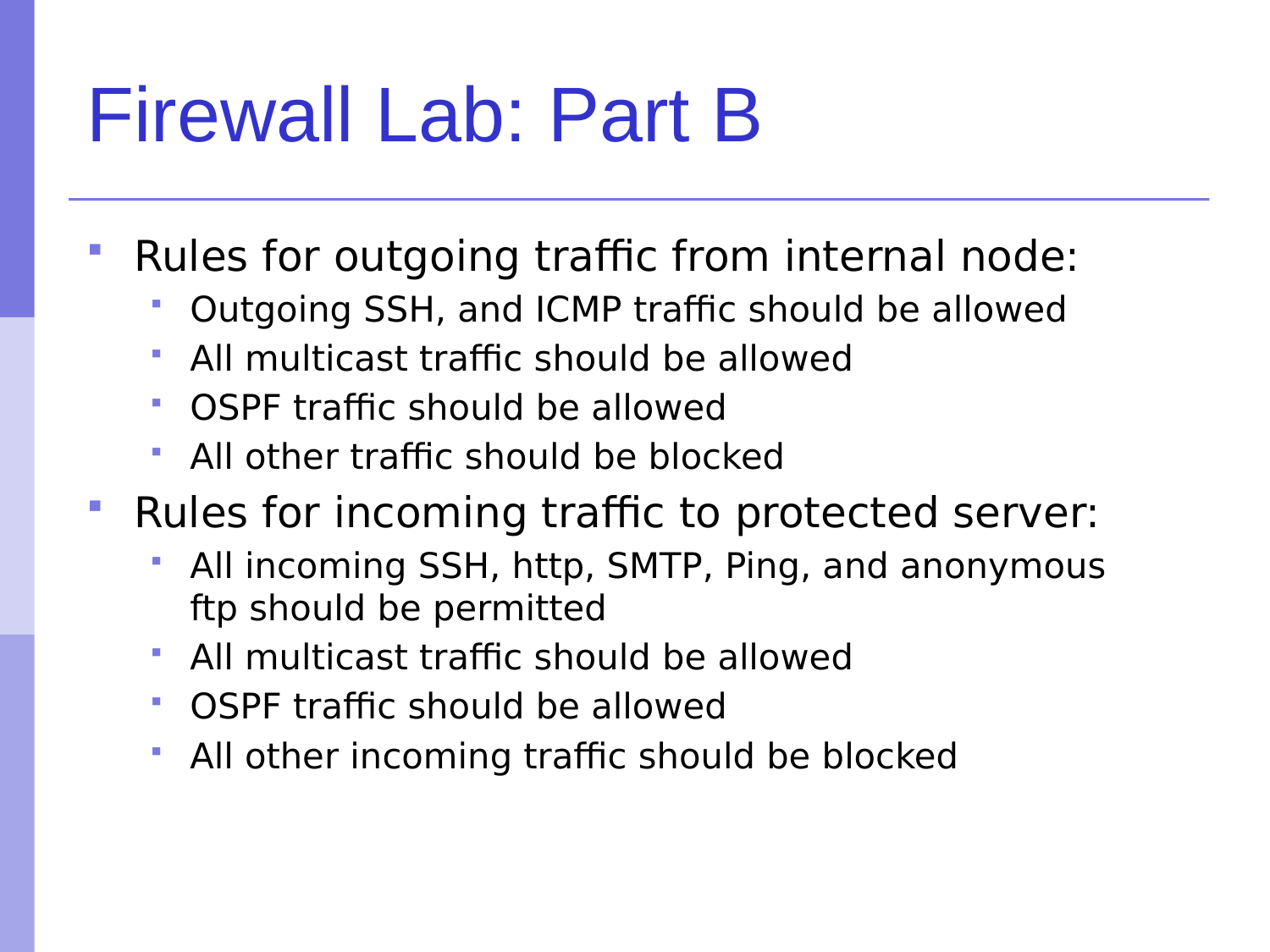

# Firewall Lab: Part B
Rules for outgoing traffic from internal node:
Outgoing SSH, and ICMP traffic should be allowed
All multicast traffic should be allowed
OSPF traffic should be allowed
All other traffic should be blocked
Rules for incoming traffic to protected server:
All incoming SSH, http, SMTP, Ping, and anonymous ftp should be permitted
All multicast traffic should be allowed
OSPF traffic should be allowed
All other incoming traffic should be blocked